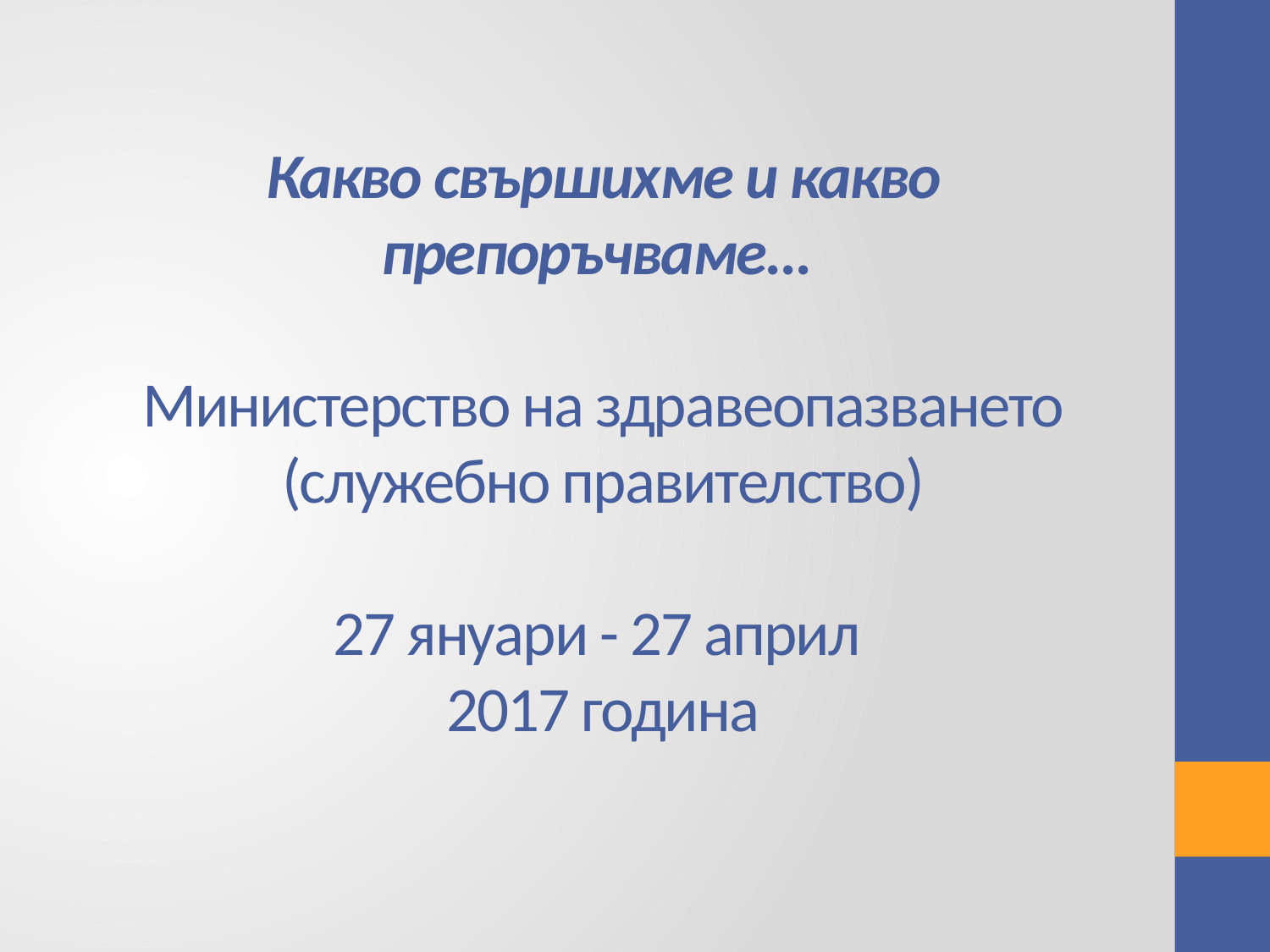

# Какво свършихме и какво препоръчваме... Министерство на здравеопазването (служебно правителство) 27 януари - 27 април 2017 година